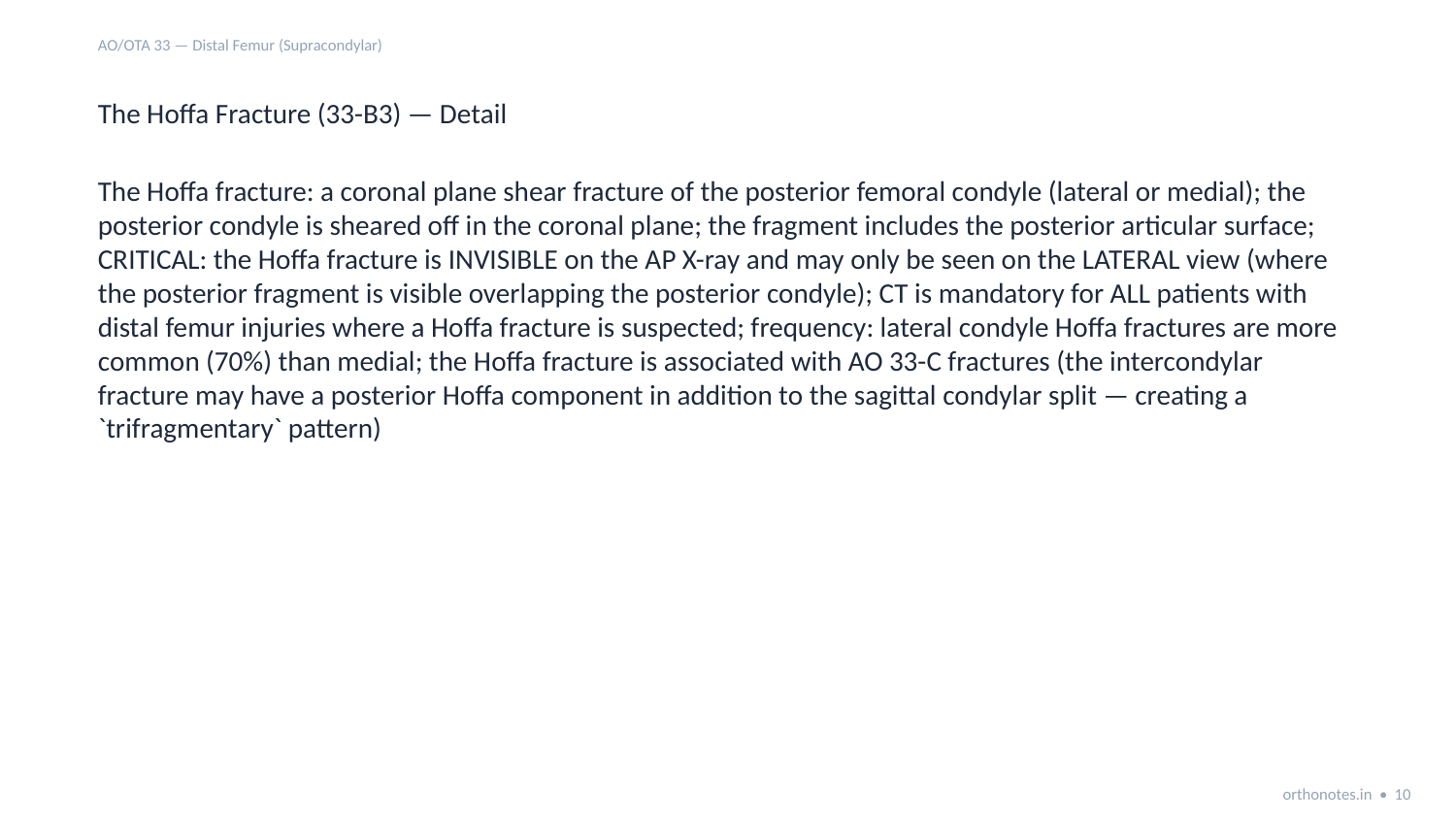

AO/OTA 33 — Distal Femur (Supracondylar)
The Hoffa Fracture (33-B3) — Detail
The Hoffa fracture: a coronal plane shear fracture of the posterior femoral condyle (lateral or medial); the posterior condyle is sheared off in the coronal plane; the fragment includes the posterior articular surface; CRITICAL: the Hoffa fracture is INVISIBLE on the AP X-ray and may only be seen on the LATERAL view (where the posterior fragment is visible overlapping the posterior condyle); CT is mandatory for ALL patients with distal femur injuries where a Hoffa fracture is suspected; frequency: lateral condyle Hoffa fractures are more common (70%) than medial; the Hoffa fracture is associated with AO 33-C fractures (the intercondylar fracture may have a posterior Hoffa component in addition to the sagittal condylar split — creating a `trifragmentary` pattern)
orthonotes.in  •  10